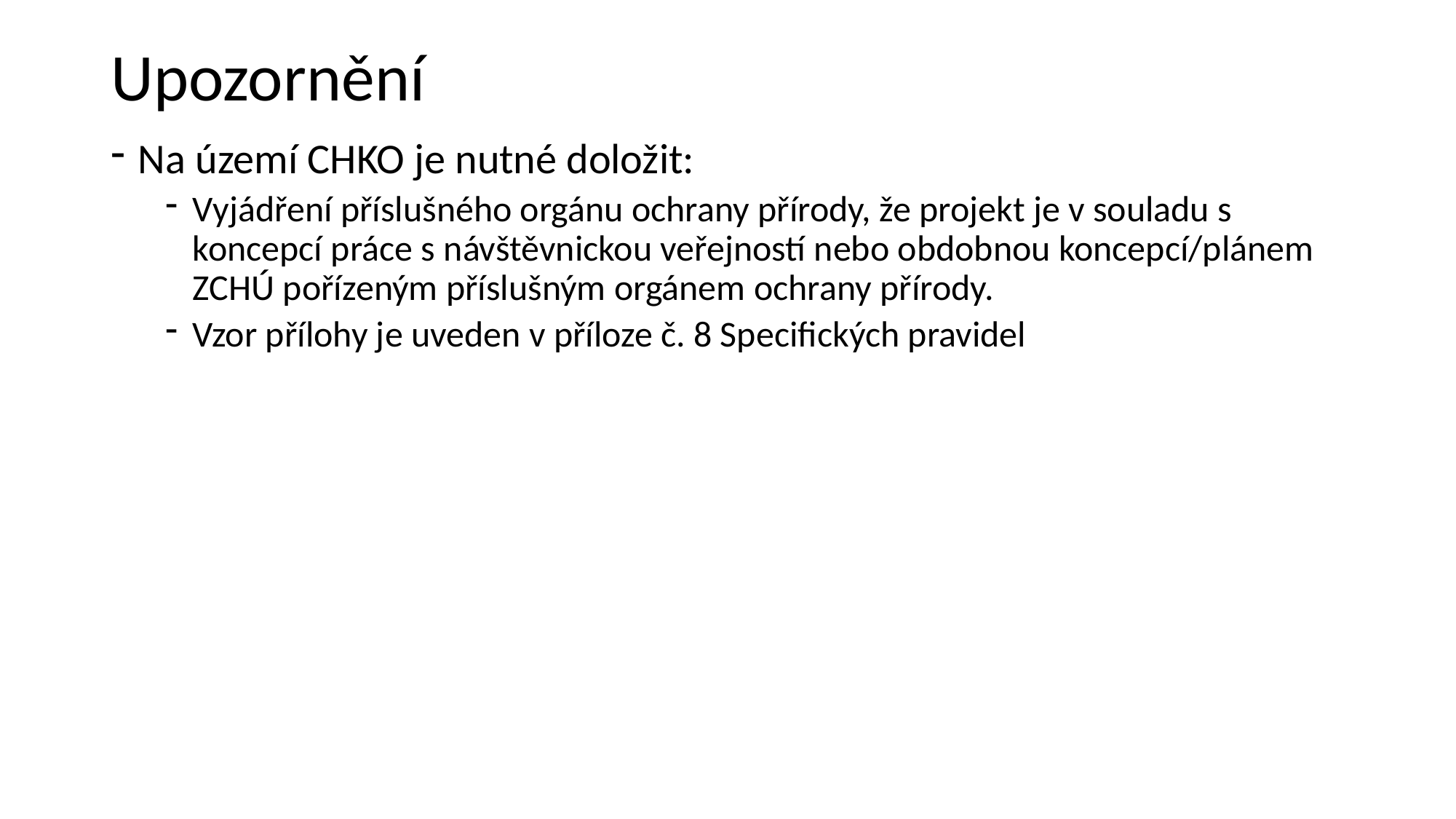

# Upozornění
Na území CHKO je nutné doložit:
Vyjádření příslušného orgánu ochrany přírody, že projekt je v souladu s koncepcí práce s návštěvnickou veřejností nebo obdobnou koncepcí/plánem ZCHÚ pořízeným příslušným orgánem ochrany přírody.
Vzor přílohy je uveden v příloze č. 8 Specifických pravidel